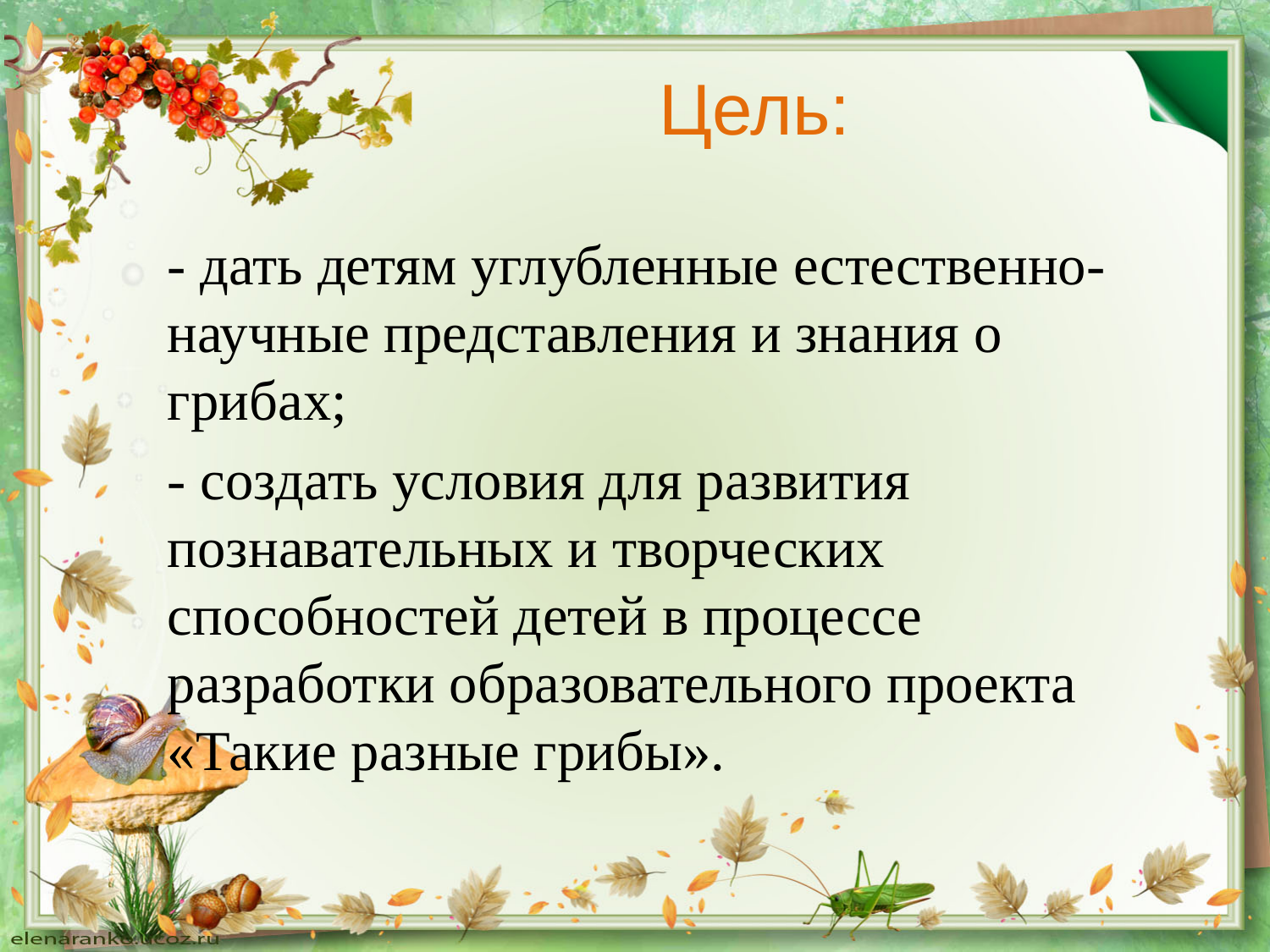

# Цель:
- дать детям углубленные естественно-научные представления и знания о грибах;
- создать условия для развития познавательных и творческих способностей детей в процессе разработки образовательного проекта «Такие разные грибы».